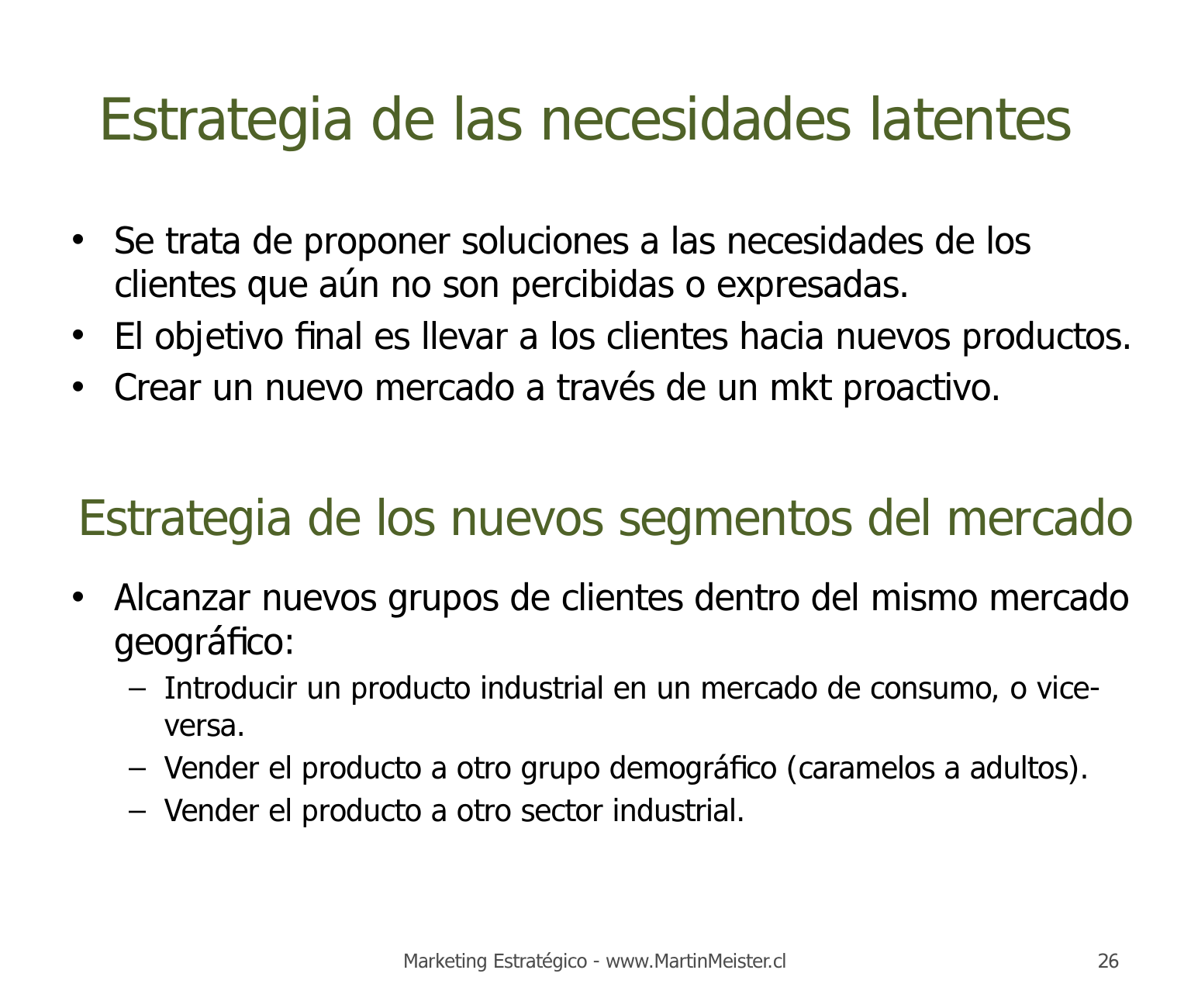

# Estrategia de las necesidades latentes
Se trata de proponer soluciones a las necesidades de los clientes que aún no son percibidas o expresadas.
El objetivo final es llevar a los clientes hacia nuevos productos.
Crear un nuevo mercado a través de un mkt proactivo.

Estrategia de los nuevos segmentos del mercado

Alcanzar nuevos grupos de clientes dentro del mismo mercado geográfico:
Introducir un producto industrial en un mercado de consumo, o vice-versa.
Vender el producto a otro grupo demográfico (caramelos a adultos).
Vender el producto a otro sector industrial.
Marketing Estratégico - www.MartinMeister.cl
26